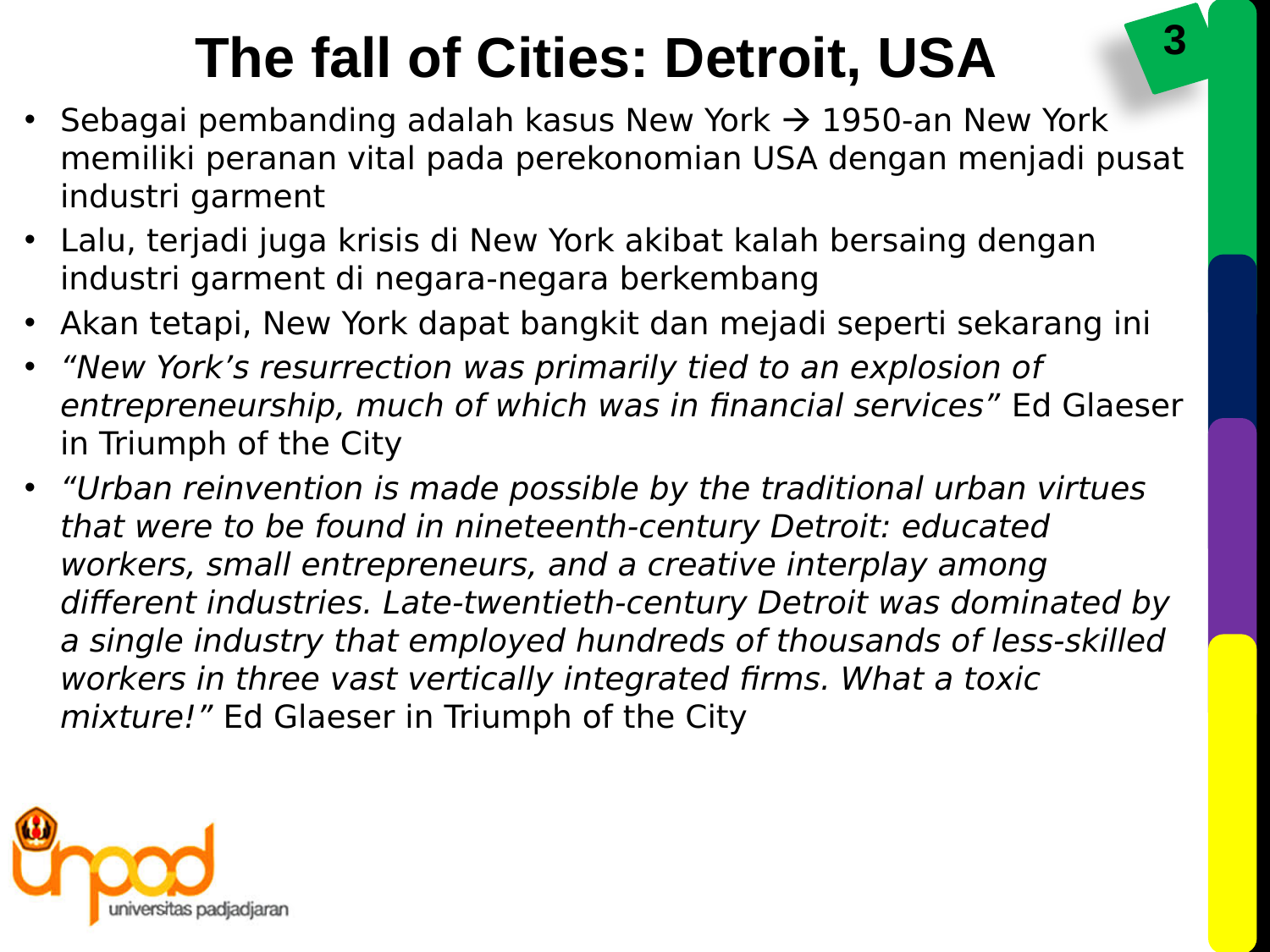

The fall of Cities: Detroit, USA
Sebagai pembanding adalah kasus New York 🡪 1950-an New York memiliki peranan vital pada perekonomian USA dengan menjadi pusat industri garment
Lalu, terjadi juga krisis di New York akibat kalah bersaing dengan industri garment di negara-negara berkembang
Akan tetapi, New York dapat bangkit dan mejadi seperti sekarang ini
“New York’s resurrection was primarily tied to an explosion of entrepreneurship, much of which was in financial services” Ed Glaeser in Triumph of the City
“Urban reinvention is made possible by the traditional urban virtues that were to be found in nineteenth-century Detroit: educated workers, small entrepreneurs, and a creative interplay among different industries. Late-twentieth-century Detroit was dominated by a single industry that employed hundreds of thousands of less-skilled workers in three vast vertically integrated firms. What a toxic mixture!” Ed Glaeser in Triumph of the City